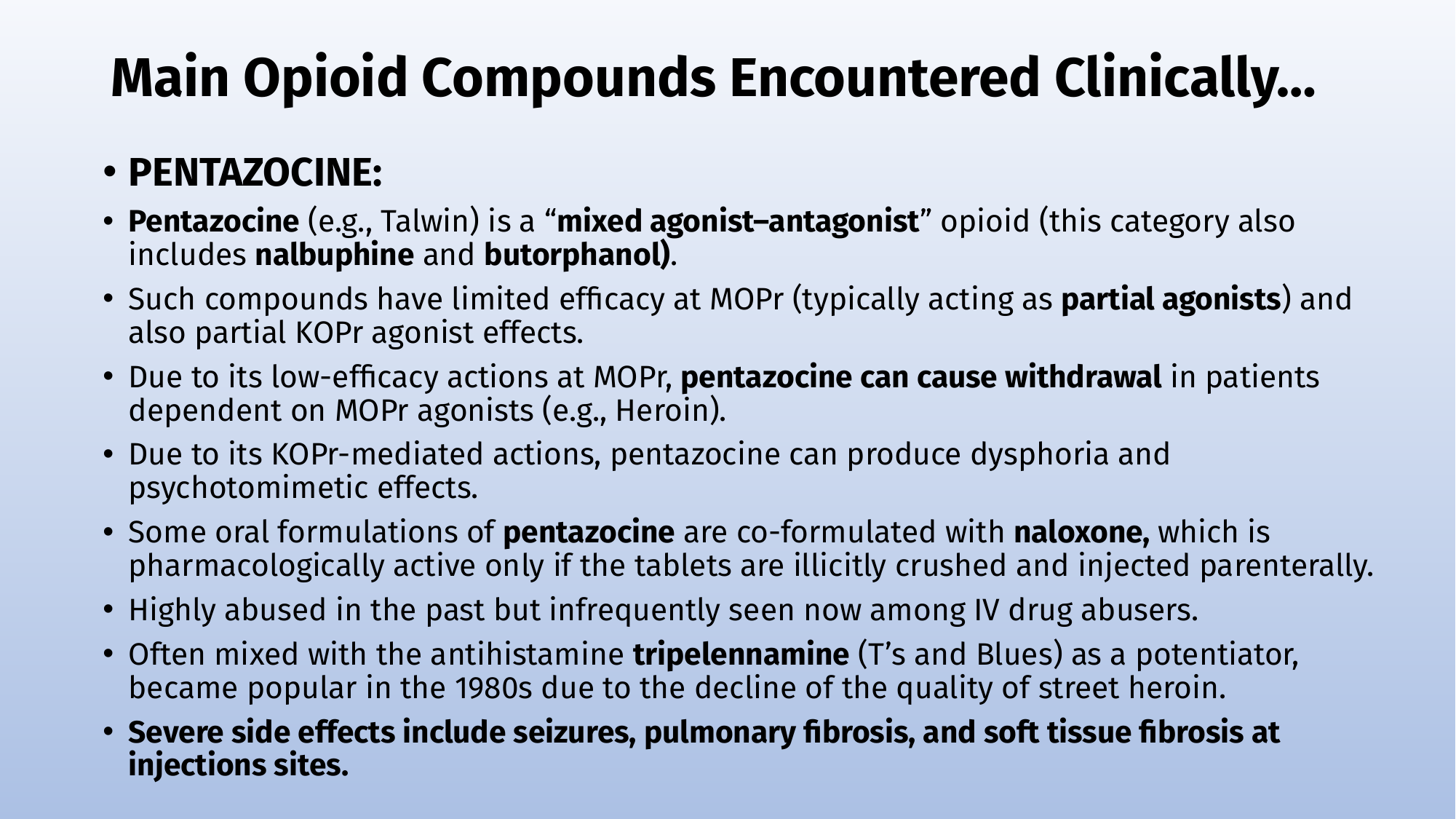

# Main Opioid Compounds Encountered Clinically…
PENTAZOCINE:
Pentazocine (e.g., Talwin) is a “mixed agonist–antagonist” opioid (this category also includes nalbuphine and butorphanol).
Such compounds have limited efficacy at MOPr (typically acting as partial agonists) and also partial KOPr agonist effects.
Due to its low-efficacy actions at MOPr, pentazocine can cause withdrawal in patients dependent on MOPr agonists (e.g., Heroin).
Due to its KOPr-mediated actions, pentazocine can produce dysphoria and psychotomimetic effects.
Some oral formulations of pentazocine are co-formulated with naloxone, which is pharmacologically active only if the tablets are illicitly crushed and injected parenterally.
Highly abused in the past but infrequently seen now among IV drug abusers.
Often mixed with the antihistamine tripelennamine (T’s and Blues) as a potentiator, became popular in the 1980s due to the decline of the quality of street heroin.
Severe side effects include seizures, pulmonary fibrosis, and soft tissue fibrosis at injections sites.